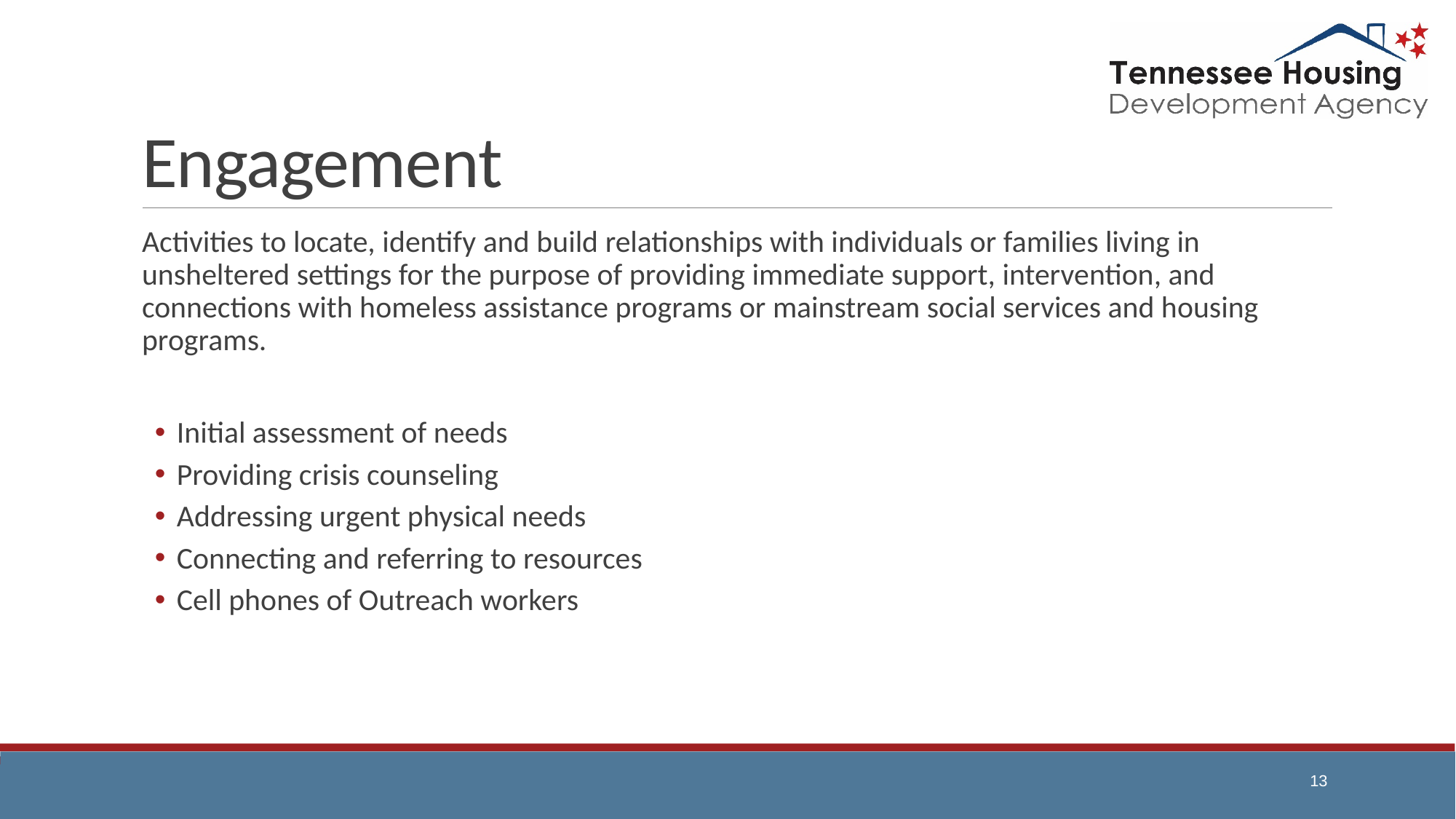

# Engagement
Activities to locate, identify and build relationships with individuals or families living in unsheltered settings for the purpose of providing immediate support, intervention, and connections with homeless assistance programs or mainstream social services and housing programs.

Initial assessment of needs
Providing crisis counseling
Addressing urgent physical needs
Connecting and referring to resources
Cell phones of Outreach workers